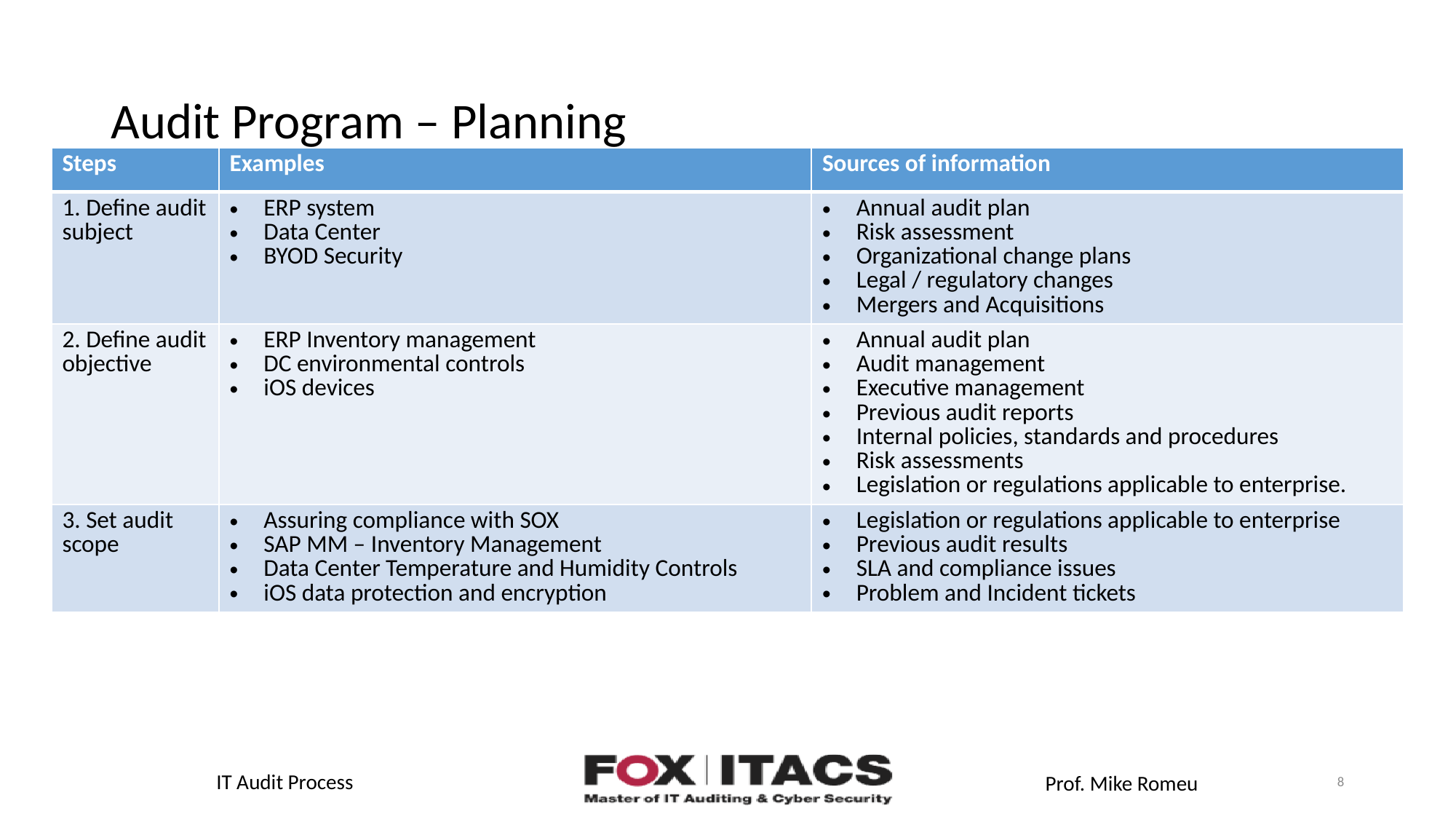

# Audit Program – Planning
| Steps | Examples | Sources of information |
| --- | --- | --- |
| 1. Define audit subject | ERP system Data Center BYOD Security | Annual audit plan Risk assessment Organizational change plans Legal / regulatory changes Mergers and Acquisitions |
| 2. Define audit objective | ERP Inventory management DC environmental controls iOS devices | Annual audit plan Audit management Executive management Previous audit reports Internal policies, standards and procedures Risk assessments Legislation or regulations applicable to enterprise. |
| 3. Set audit scope | Assuring compliance with SOX SAP MM – Inventory Management Data Center Temperature and Humidity Controls iOS data protection and encryption | Legislation or regulations applicable to enterprise Previous audit results SLA and compliance issues Problem and Incident tickets |
8